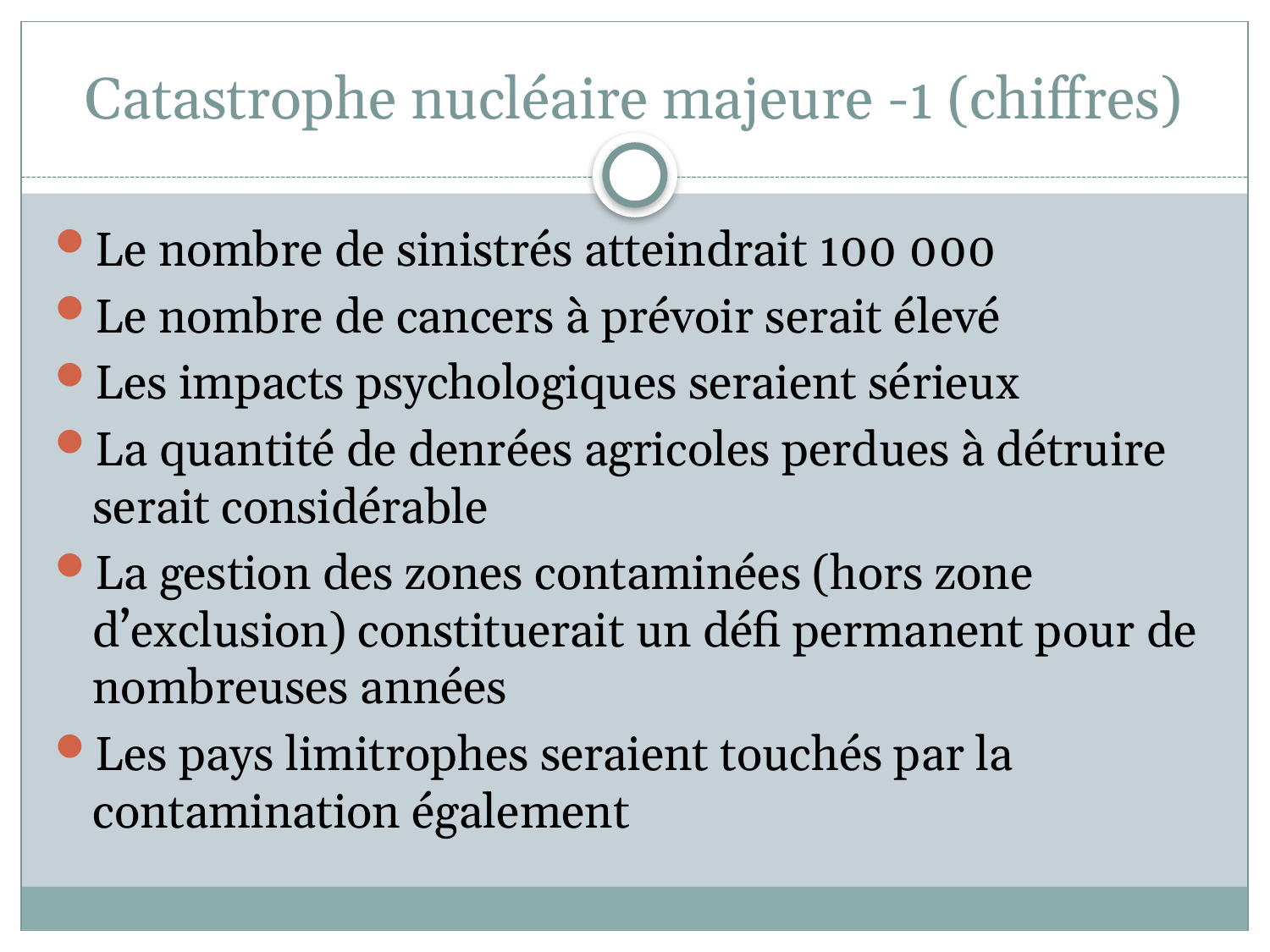

# Catastrophe nucléaire majeure -1 (chiffres)
Le nombre de sinistrés atteindrait 100 000
Le nombre de cancers à prévoir serait élevé
Les impacts psychologiques seraient sérieux
La quantité de denrées agricoles perdues à détruire serait considérable
La gestion des zones contaminées (hors zone d’exclusion) constituerait un défi permanent pour de nombreuses années
Les pays limitrophes seraient touchés par la contamination également